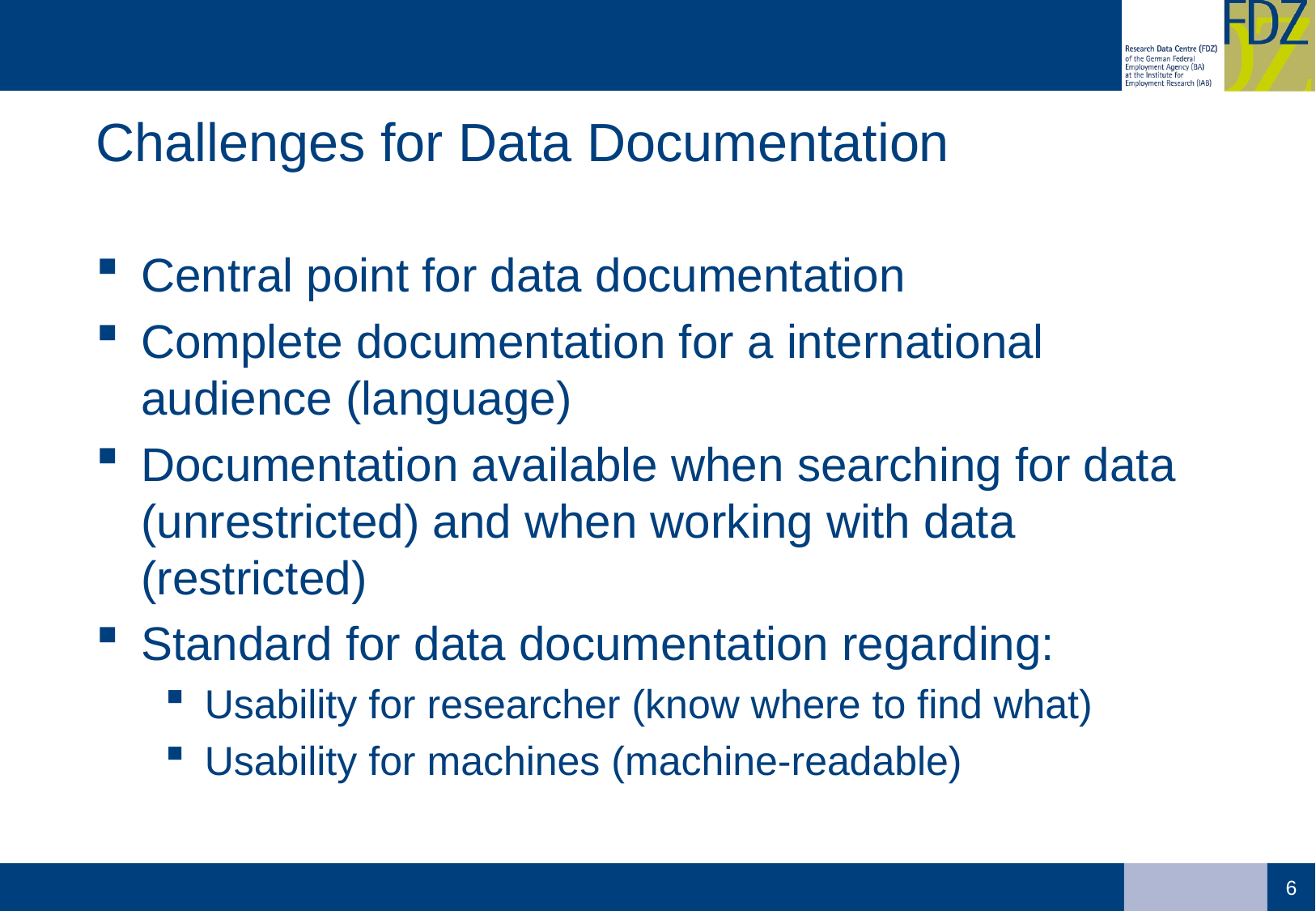

# Challenges for Data Documentation
Central point for data documentation
Complete documentation for a international audience (language)
Documentation available when searching for data (unrestricted) and when working with data (restricted)
Standard for data documentation regarding:
Usability for researcher (know where to find what)
Usability for machines (machine-readable)
6